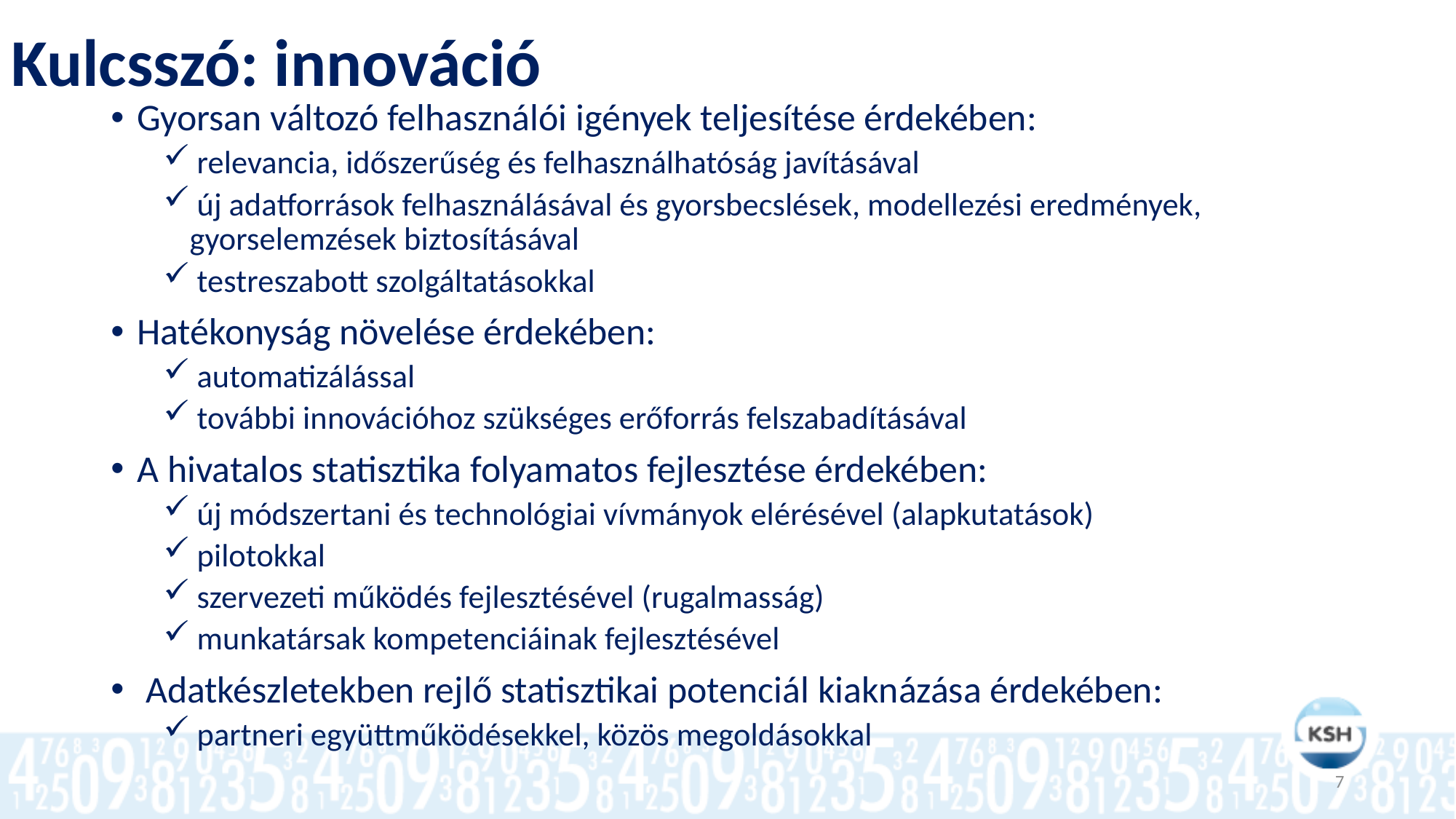

# Kulcsszó: innováció
Gyorsan változó felhasználói igények teljesítése érdekében:
 relevancia, időszerűség és felhasználhatóság javításával
 új adatforrások felhasználásával és gyorsbecslések, modellezési eredmények, gyorselemzések biztosításával
 testreszabott szolgáltatásokkal
Hatékonyság növelése érdekében:
 automatizálással
 további innovációhoz szükséges erőforrás felszabadításával
A hivatalos statisztika folyamatos fejlesztése érdekében:
 új módszertani és technológiai vívmányok elérésével (alapkutatások)
 pilotokkal
 szervezeti működés fejlesztésével (rugalmasság)
 munkatársak kompetenciáinak fejlesztésével
 Adatkészletekben rejlő statisztikai potenciál kiaknázása érdekében:
 partneri együttműködésekkel, közös megoldásokkal
7